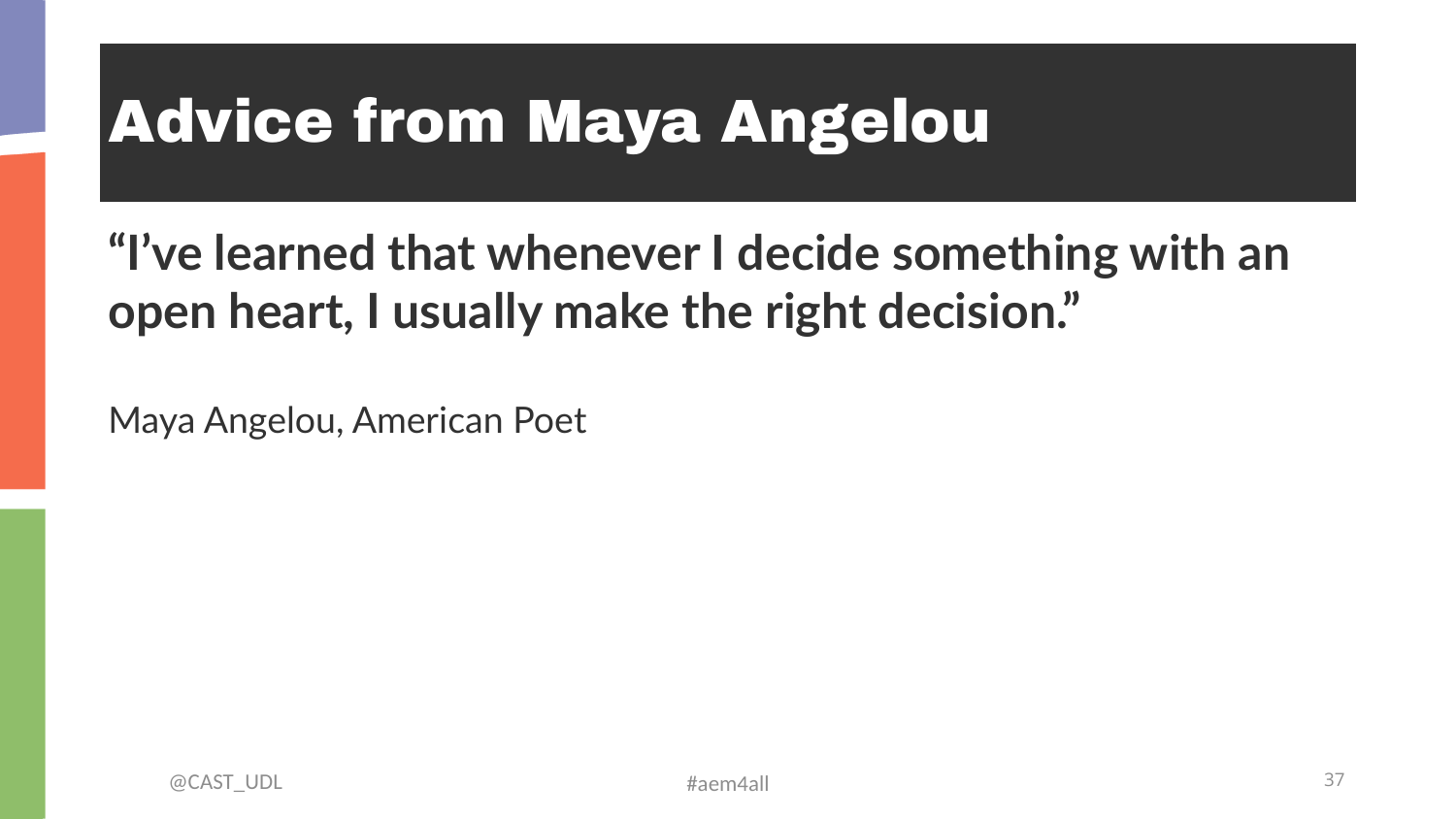

# Advice from Maya Angelou
“I’ve learned that whenever I decide something with an open heart, I usually make the right decision.”

Maya Angelou, American Poet
@CAST_UDL
37
#aem4all